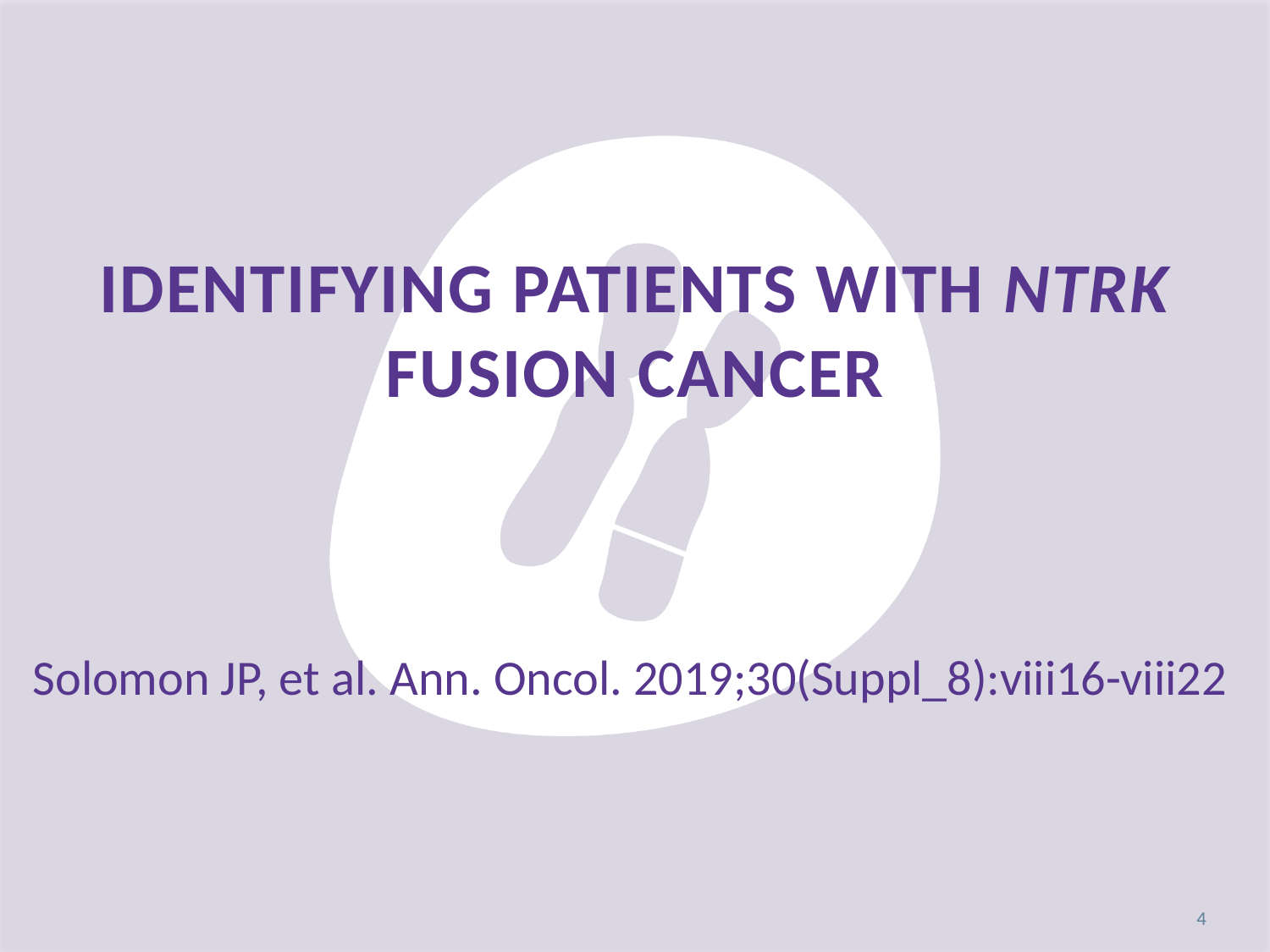

# Identifying patients with NTRK fusion cancer
Solomon JP, et al. Ann. Oncol. 2019;30(Suppl_8):viii16-viii22
4